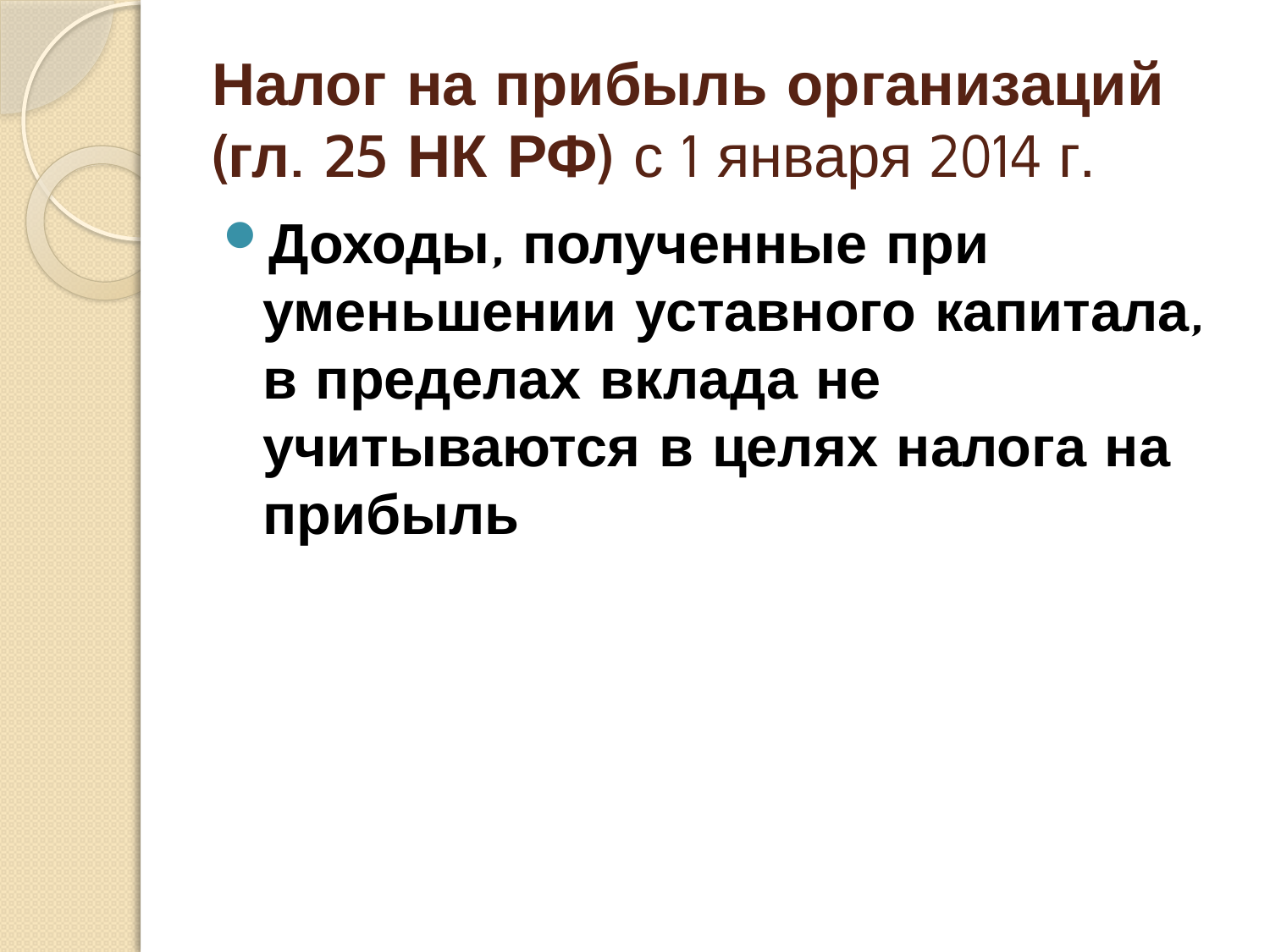

# Налог на прибыль организаций (гл. 25 НК РФ) с 1 января 2014 г.
Доходы, полученные при уменьшении уставного капитала, в пределах вклада не учитываются в целях налога на прибыль